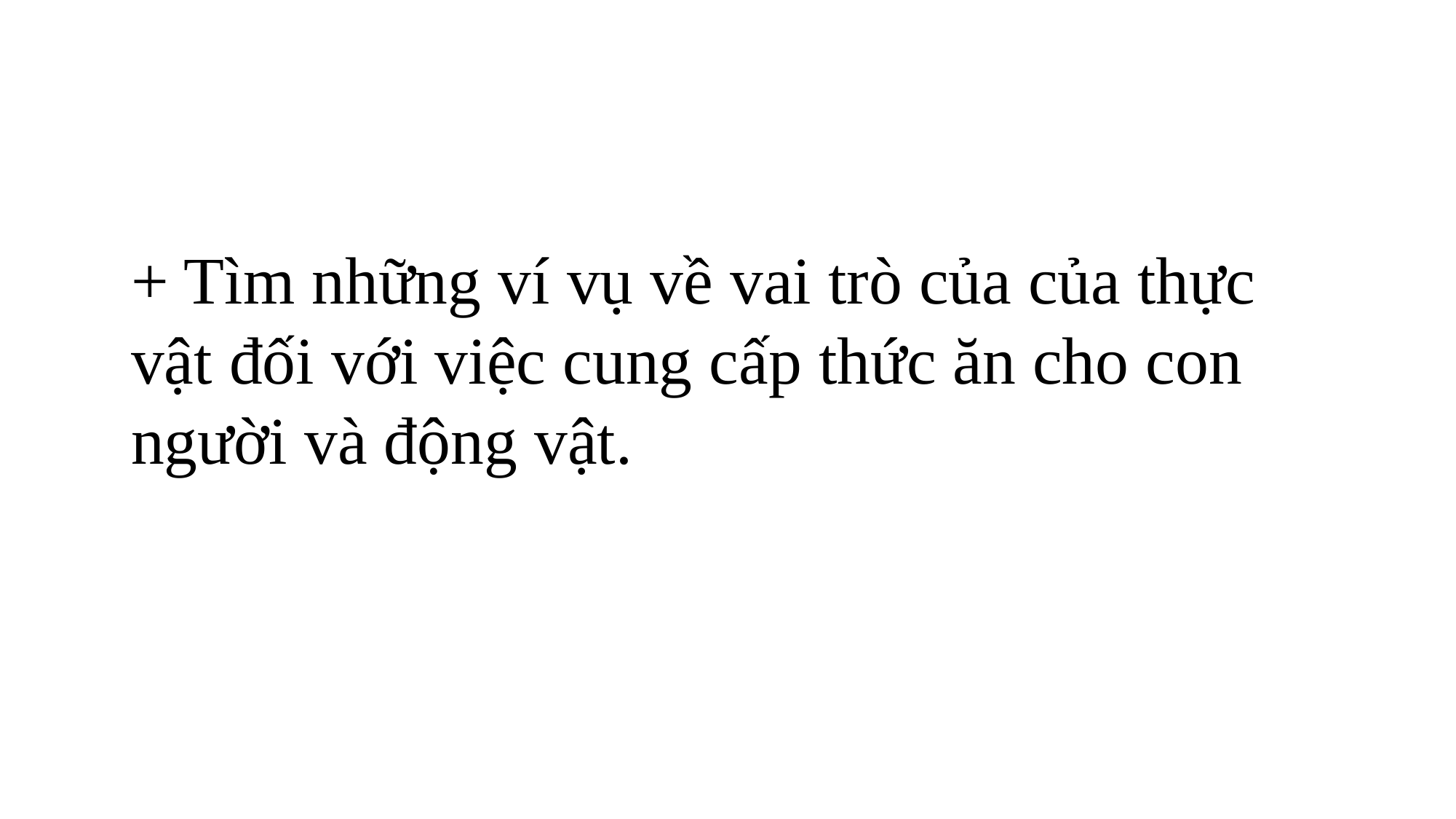

+ Tìm những ví vụ về vai trò của của thực vật đối với việc cung cấp thức ăn cho con người và động vật.